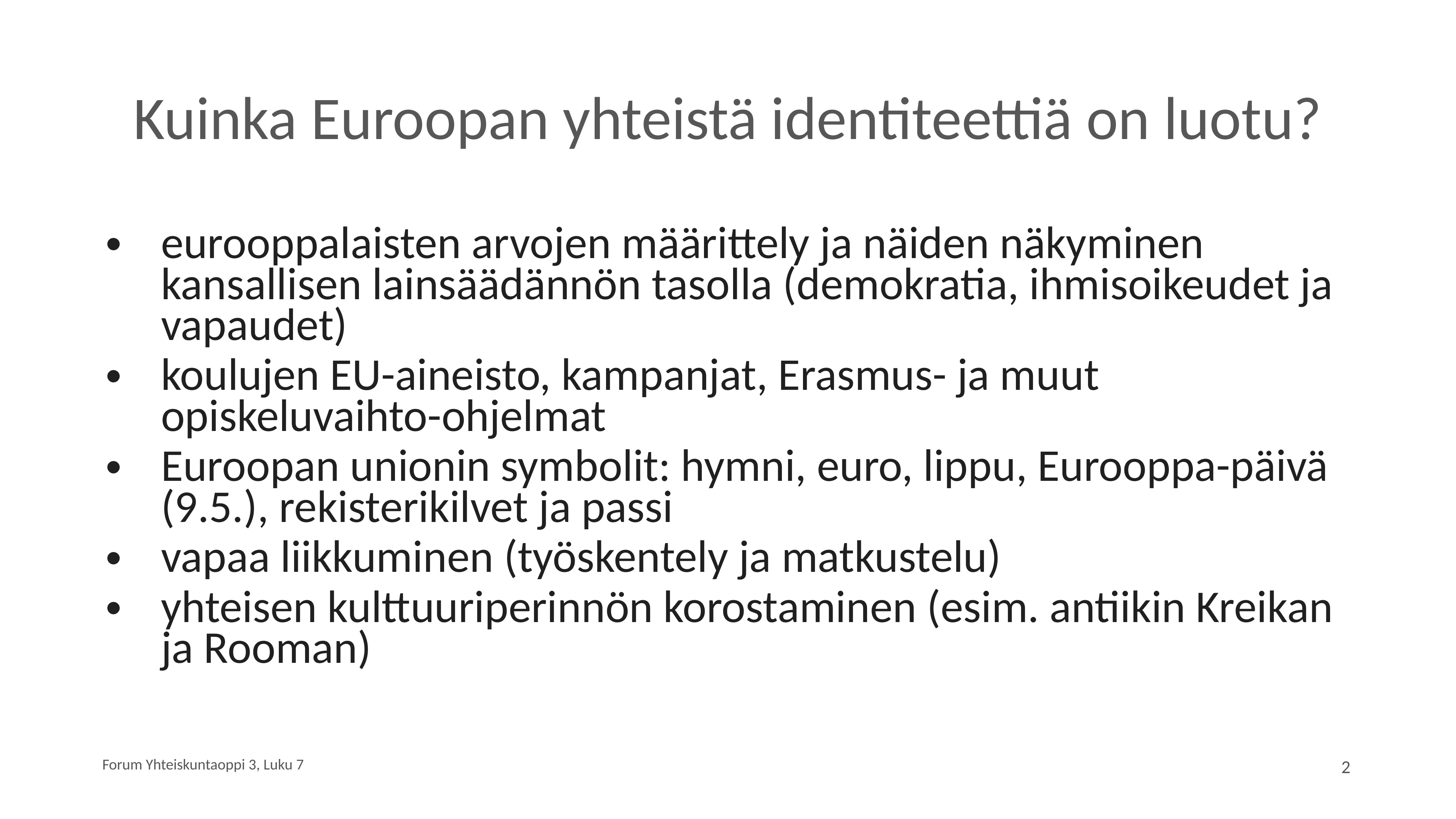

# Kuinka Euroopan yhteistä identiteettiä on luotu?
eurooppalaisten arvojen määrittely ja näiden näkyminen kansallisen lainsäädännön tasolla (demokratia, ihmisoikeudet ja vapaudet)
koulujen EU-aineisto, kampanjat, Erasmus- ja muut opiskeluvaihto-ohjelmat
Euroopan unionin symbolit: hymni, euro, lippu, Eurooppa-päivä (9.5.), rekisterikilvet ja passi
vapaa liikkuminen (työskentely ja matkustelu)
yhteisen kulttuuriperinnön korostaminen (esim. antiikin Kreikan ja Rooman)
Forum Yhteiskuntaoppi 3, Luku 7
2